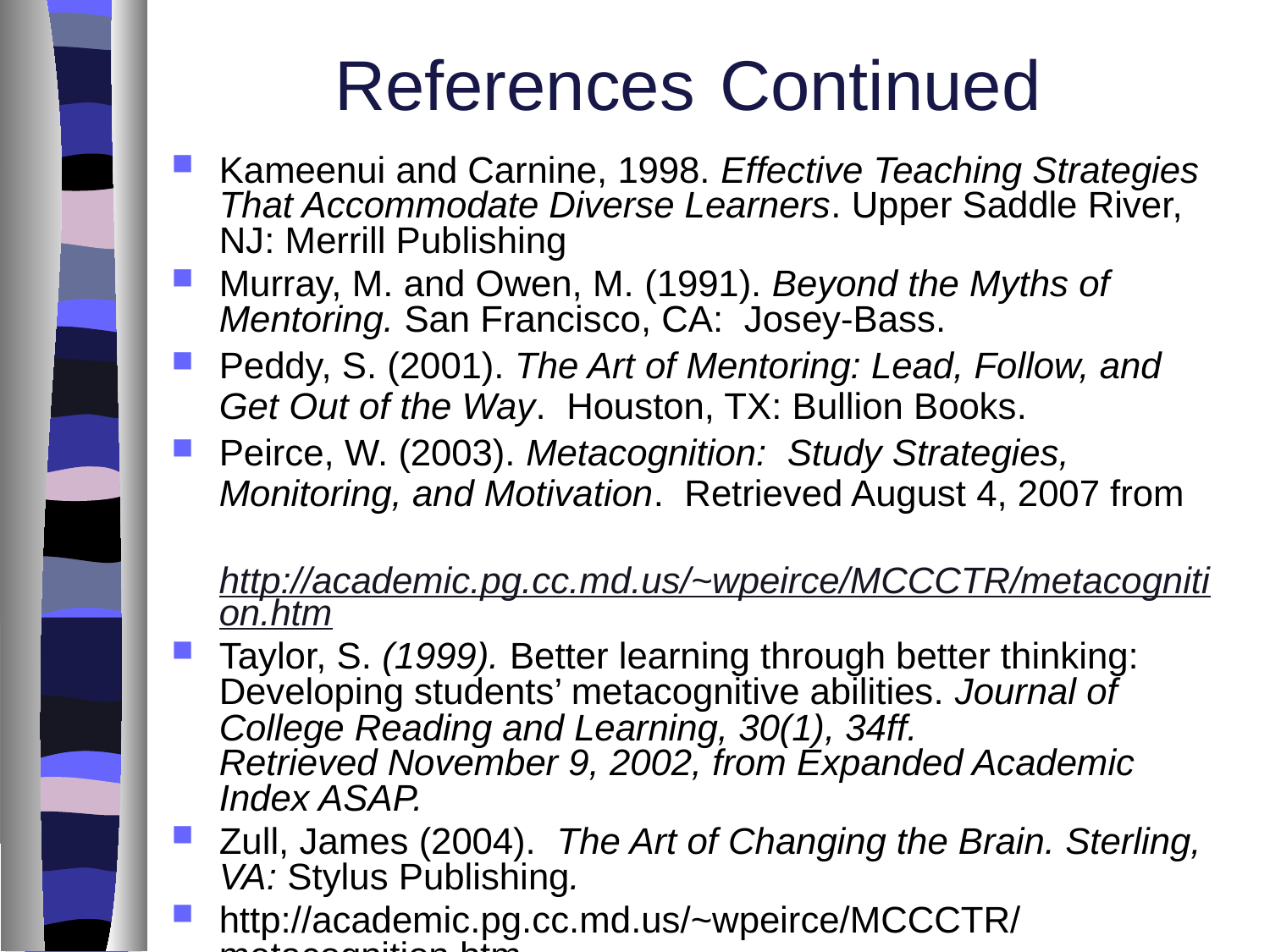

# References Continued
Kameenui and Carnine, 1998. Effective Teaching Strategies That Accommodate Diverse Learners. Upper Saddle River, NJ: Merrill Publishing
Murray, M. and Owen, M. (1991). Beyond the Myths of Mentoring. San Francisco, CA:  Josey-Bass.
Peddy, S. (2001). The Art of Mentoring: Lead, Follow, and Get Out of the Way.  Houston, TX: Bullion Books.
Peirce, W. (2003). Metacognition:  Study Strategies, Monitoring, and Motivation.  Retrieved August 4, 2007 from
	http://academic.pg.cc.md.us/~wpeirce/MCCCTR/metacognition.htm
Taylor, S. (1999). Better learning through better thinking: Developing students’ metacognitive abilities. Journal of College Reading and Learning, 30(1), 34ff. Retrieved November 9, 2002, from Expanded Academic Index ASAP.
Zull, James (2004).  The Art of Changing the Brain. Sterling, VA: Stylus Publishing.
http://academic.pg.cc.md.us/~wpeirce/MCCCTR/metacognition.htm